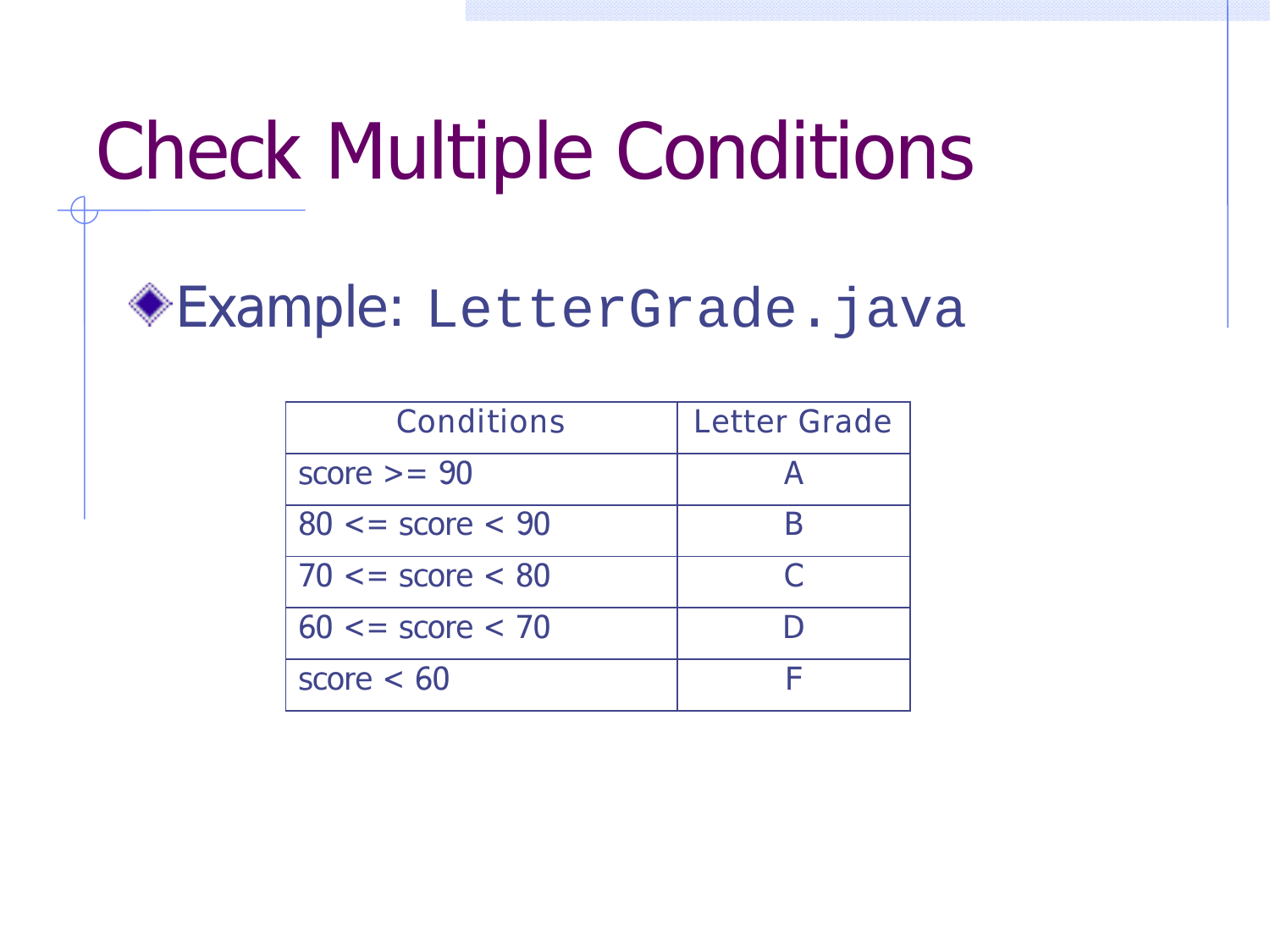

# Check Multiple Conditions
Example: LetterGrade.java
| Conditions | Letter Grade |
| --- | --- |
| score >= 90 | A |
| 80 <= score < 90 | B |
| 70 <= score < 80 | C |
| 60 <= score < 70 | D |
| score < 60 | F |